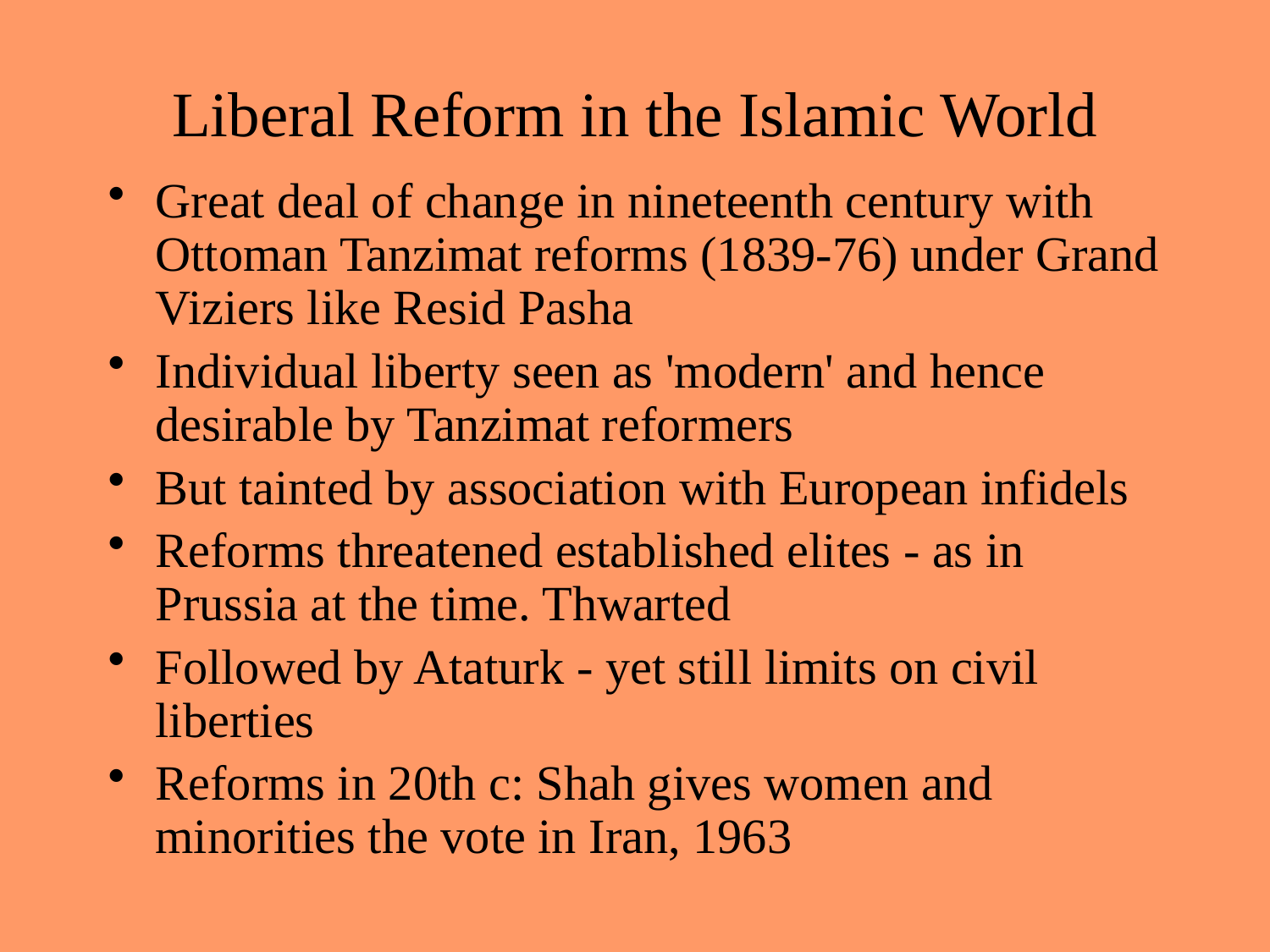

# Liberal Reform in the Islamic World
Great deal of change in nineteenth century with Ottoman Tanzimat reforms (1839-76) under Grand Viziers like Resid Pasha
Individual liberty seen as 'modern' and hence desirable by Tanzimat reformers
But tainted by association with European infidels
Reforms threatened established elites - as in Prussia at the time. Thwarted
Followed by Ataturk - yet still limits on civil liberties
Reforms in 20th c: Shah gives women and minorities the vote in Iran, 1963